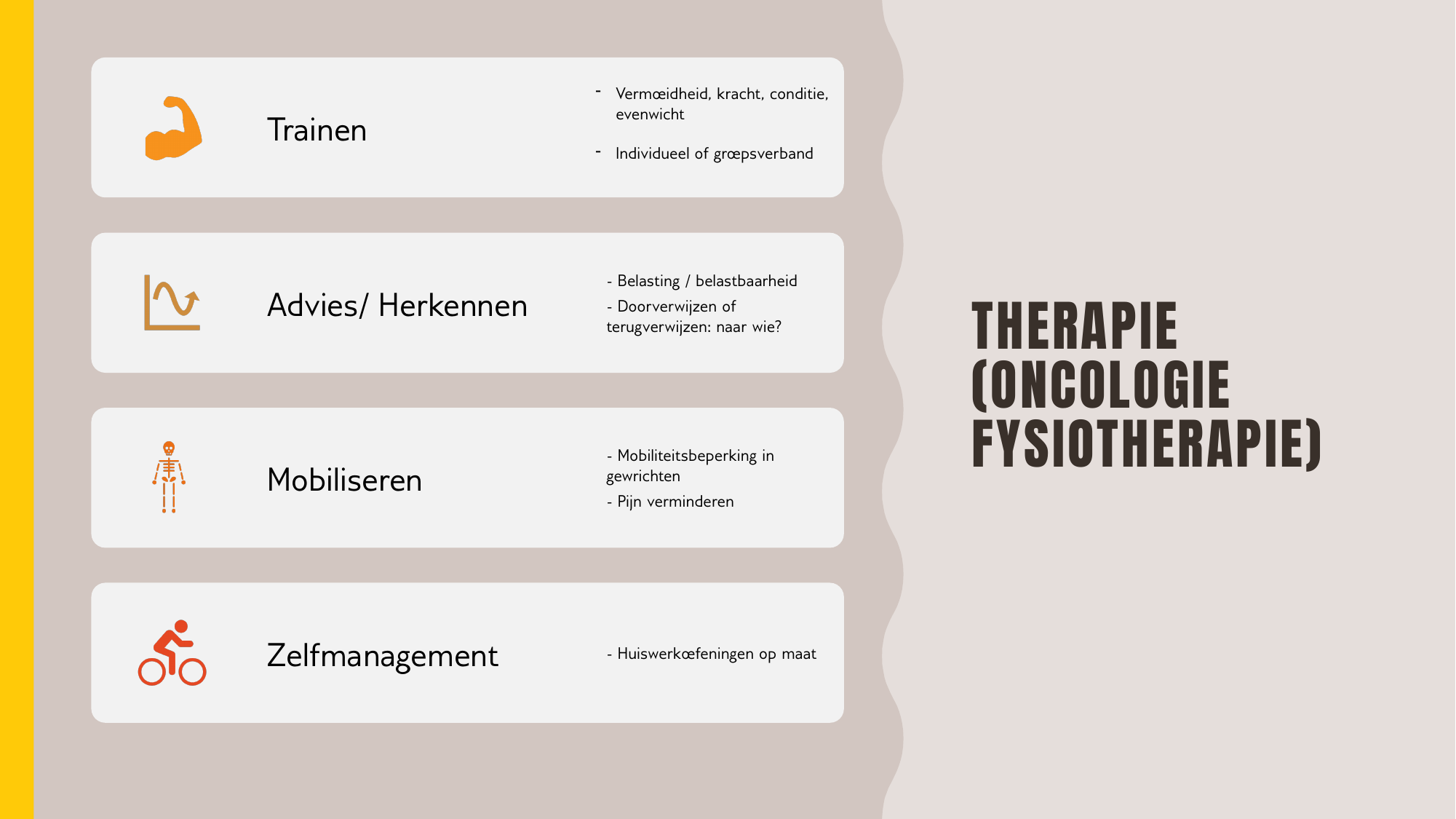

Trainen
Advies/ Herkennen
- Belasting / belastbaarheid
- Doorverwijzen of terugverwijzen: naar wie?
Mobiliseren
- Mobiliteitsbeperking in gewrichten
- Pijn verminderen
Zelfmanagement
- Huiswerkoefeningen op maat

Vermoeidheid, kracht, conditie, evenwicht

Individueel of groepsverband
# Therapie (oncologie fysiotherapie)